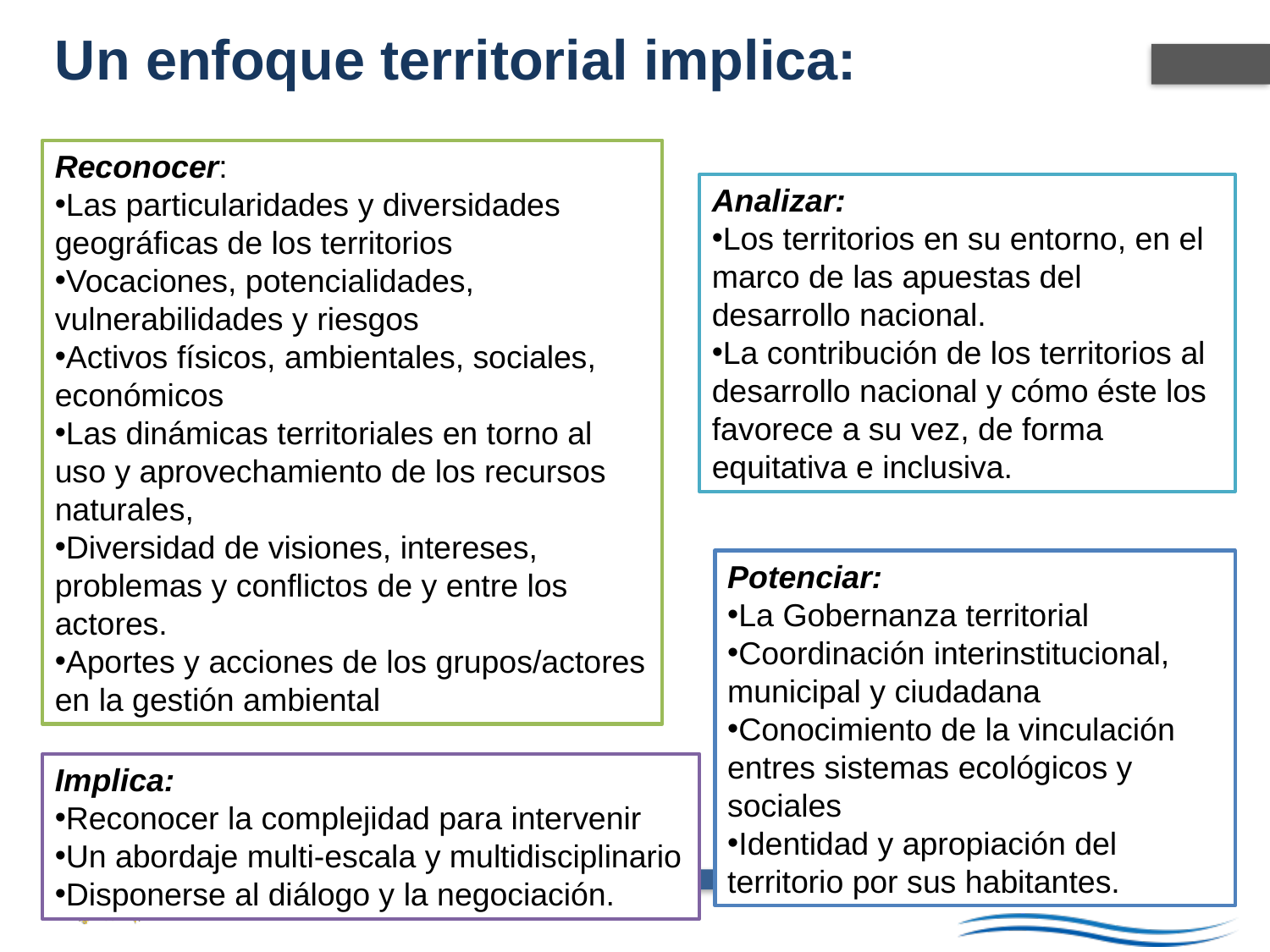

# Un enfoque territorial implica:
Reconocer:
Las particularidades y diversidades geográficas de los territorios
Vocaciones, potencialidades, vulnerabilidades y riesgos
Activos físicos, ambientales, sociales, económicos
Las dinámicas territoriales en torno al uso y aprovechamiento de los recursos naturales,
Diversidad de visiones, intereses, problemas y conflictos de y entre los actores.
Aportes y acciones de los grupos/actores en la gestión ambiental
Analizar:
Los territorios en su entorno, en el marco de las apuestas del desarrollo nacional.
La contribución de los territorios al desarrollo nacional y cómo éste los favorece a su vez, de forma equitativa e inclusiva.
Potenciar:
La Gobernanza territorial
Coordinación interinstitucional, municipal y ciudadana
Conocimiento de la vinculación entres sistemas ecológicos y sociales
Identidad y apropiación del territorio por sus habitantes.
Implica:
Reconocer la complejidad para intervenir
Un abordaje multi-escala y multidisciplinario
Disponerse al diálogo y la negociación.